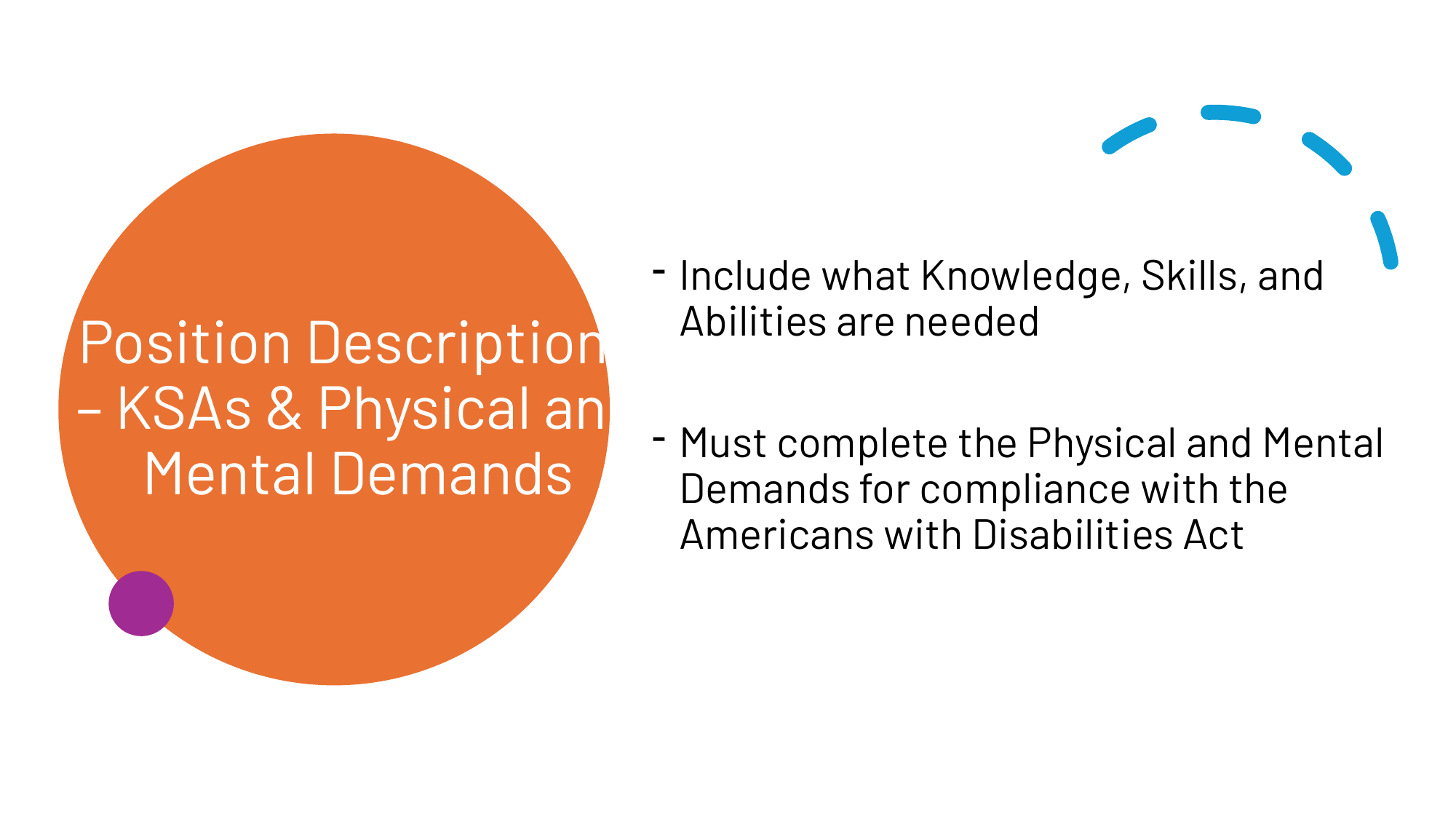

# Position Descriptions – KSAs & Physical and Mental Demands

Include what Knowledge, Skills, and Abilities are needed

Must complete the Physical and Mental Demands for compliance with the Americans with Disabilities Act